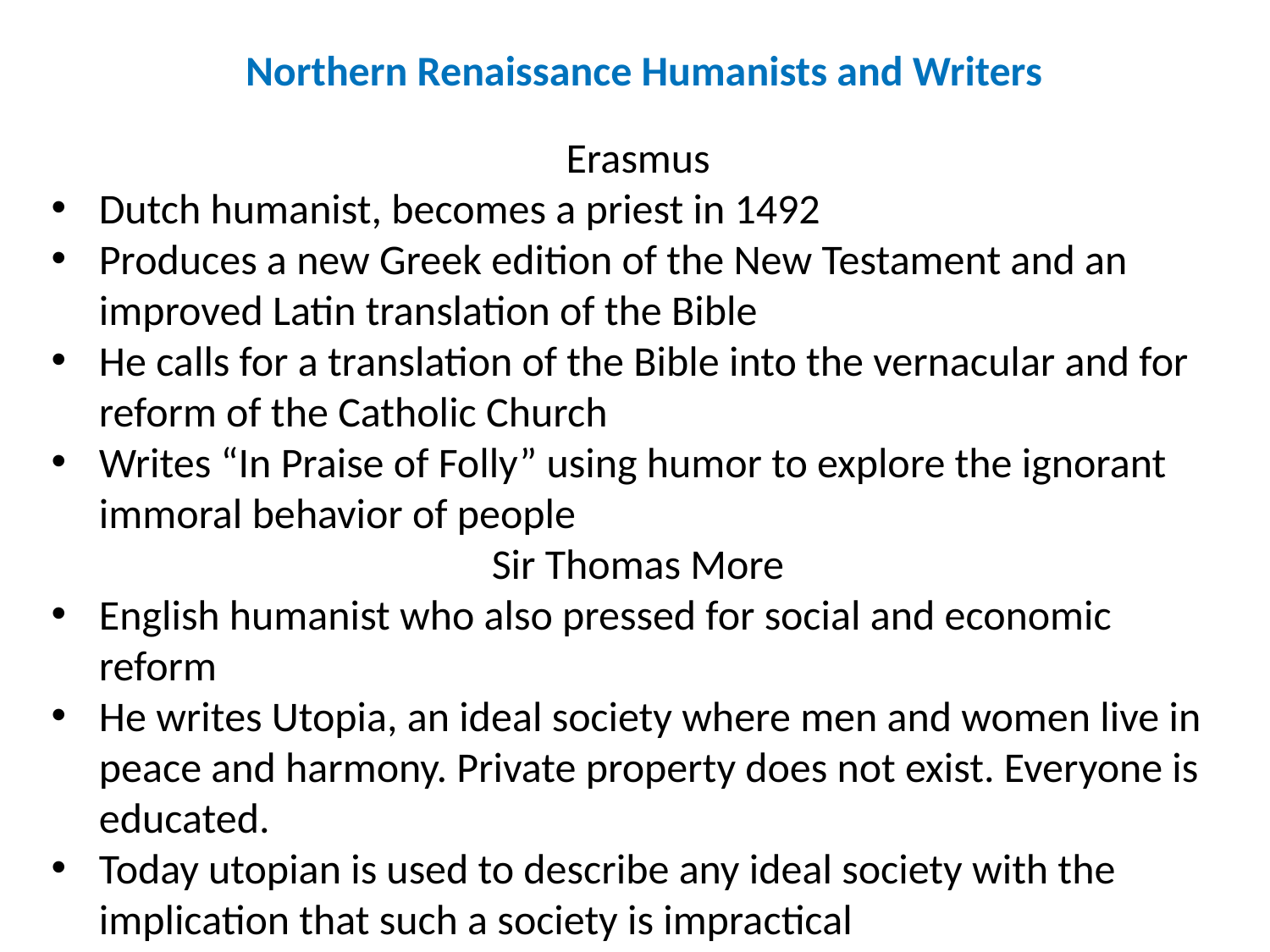

Northern Renaissance Humanists and Writers
Erasmus
Dutch humanist, becomes a priest in 1492
Produces a new Greek edition of the New Testament and an improved Latin translation of the Bible
He calls for a translation of the Bible into the vernacular and for reform of the Catholic Church
Writes “In Praise of Folly” using humor to explore the ignorant immoral behavior of people
Sir Thomas More
English humanist who also pressed for social and economic reform
He writes Utopia, an ideal society where men and women live in peace and harmony. Private property does not exist. Everyone is educated.
Today utopian is used to describe any ideal society with the implication that such a society is impractical